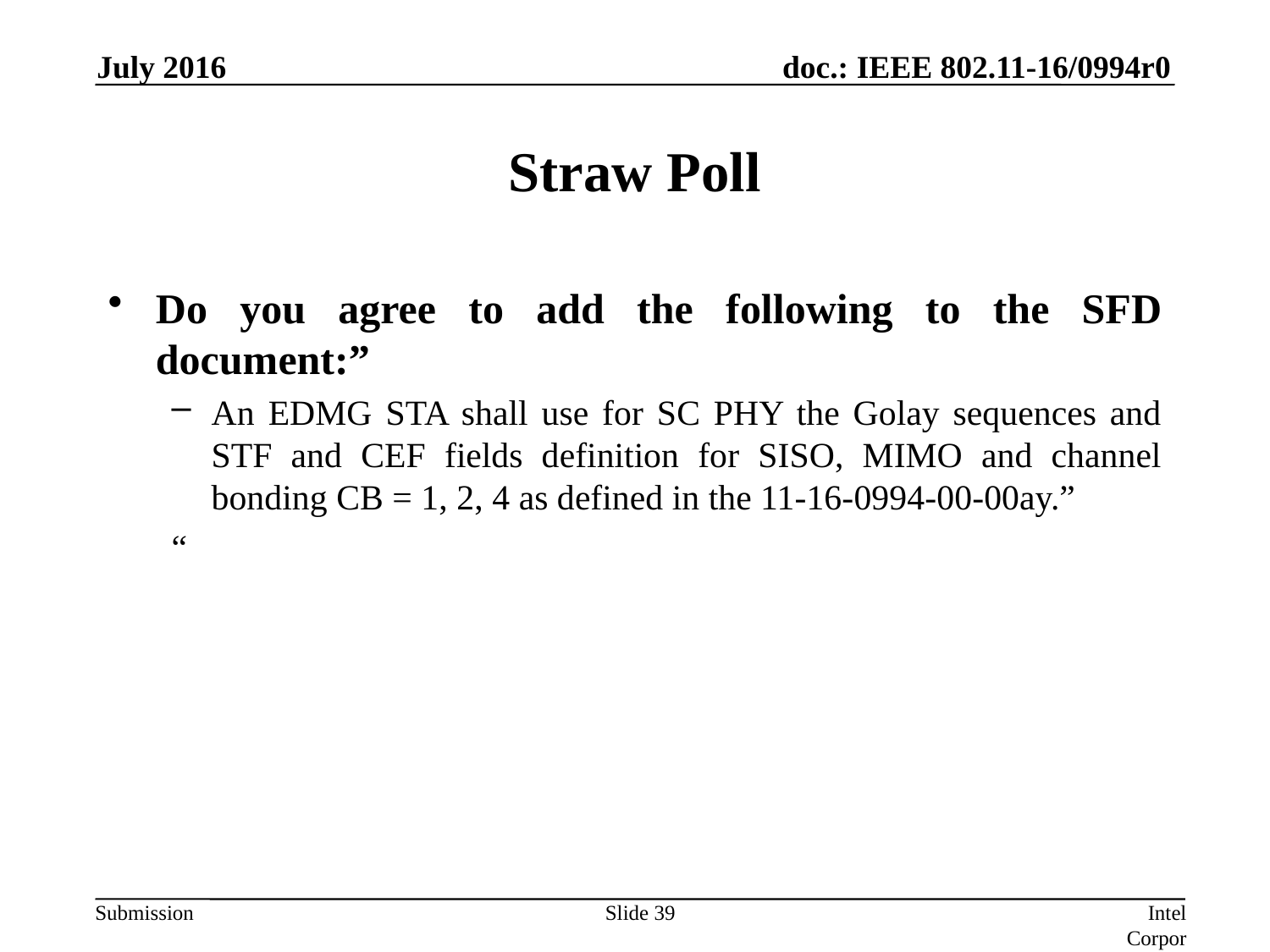

July 2016
# Straw Poll
Do you agree to add the following to the SFD document:”
An EDMG STA shall use for SC PHY the Golay sequences and STF and CEF fields definition for SISO, MIMO and channel bonding CB = 1, 2, 4 as defined in the 11-16-0994-00-00ay.”
“

Slide 39
Intel Corporation